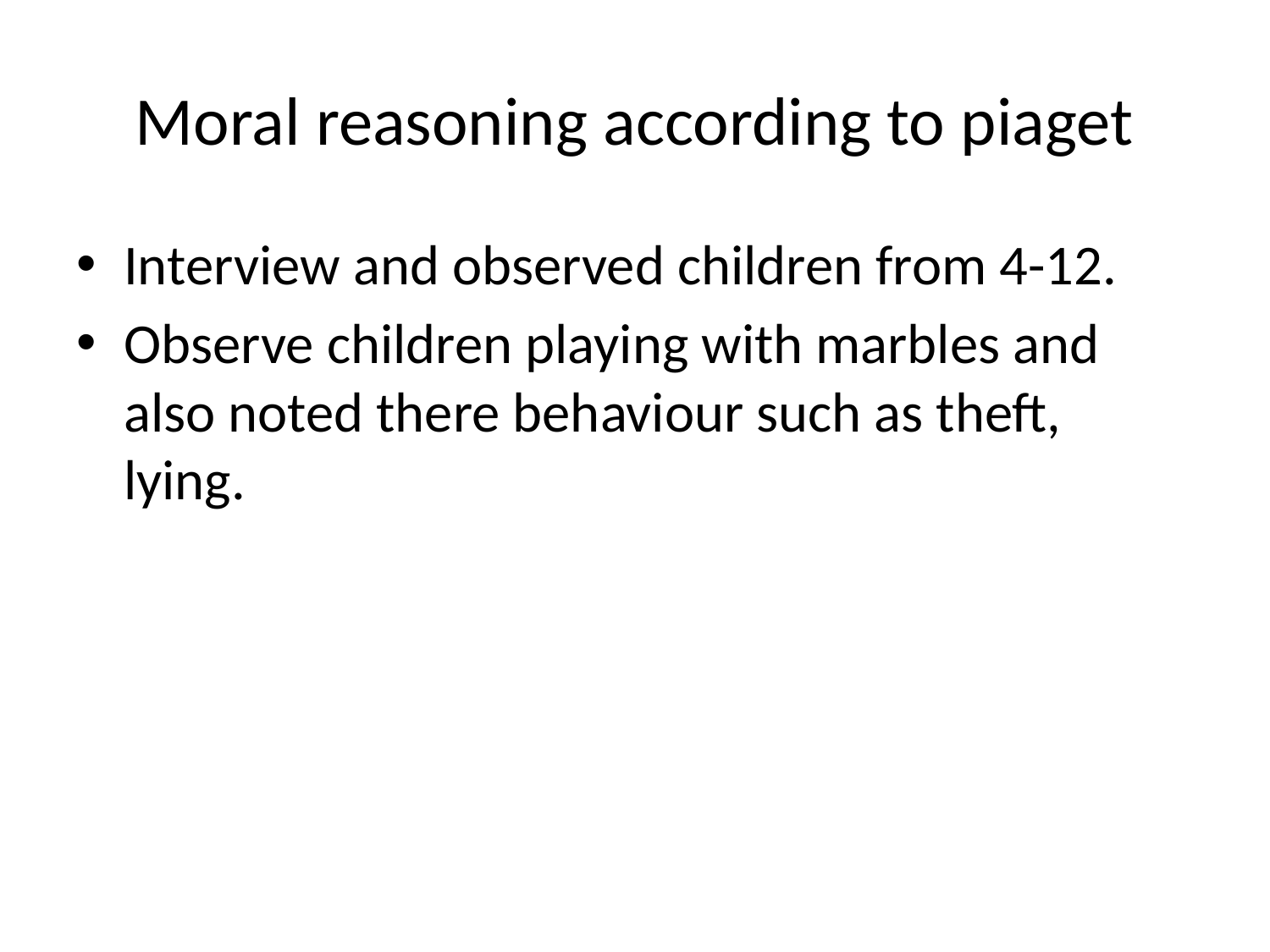

# Moral reasoning according to piaget
Interview and observed children from 4-12.
Observe children playing with marbles and also noted there behaviour such as theft, lying.